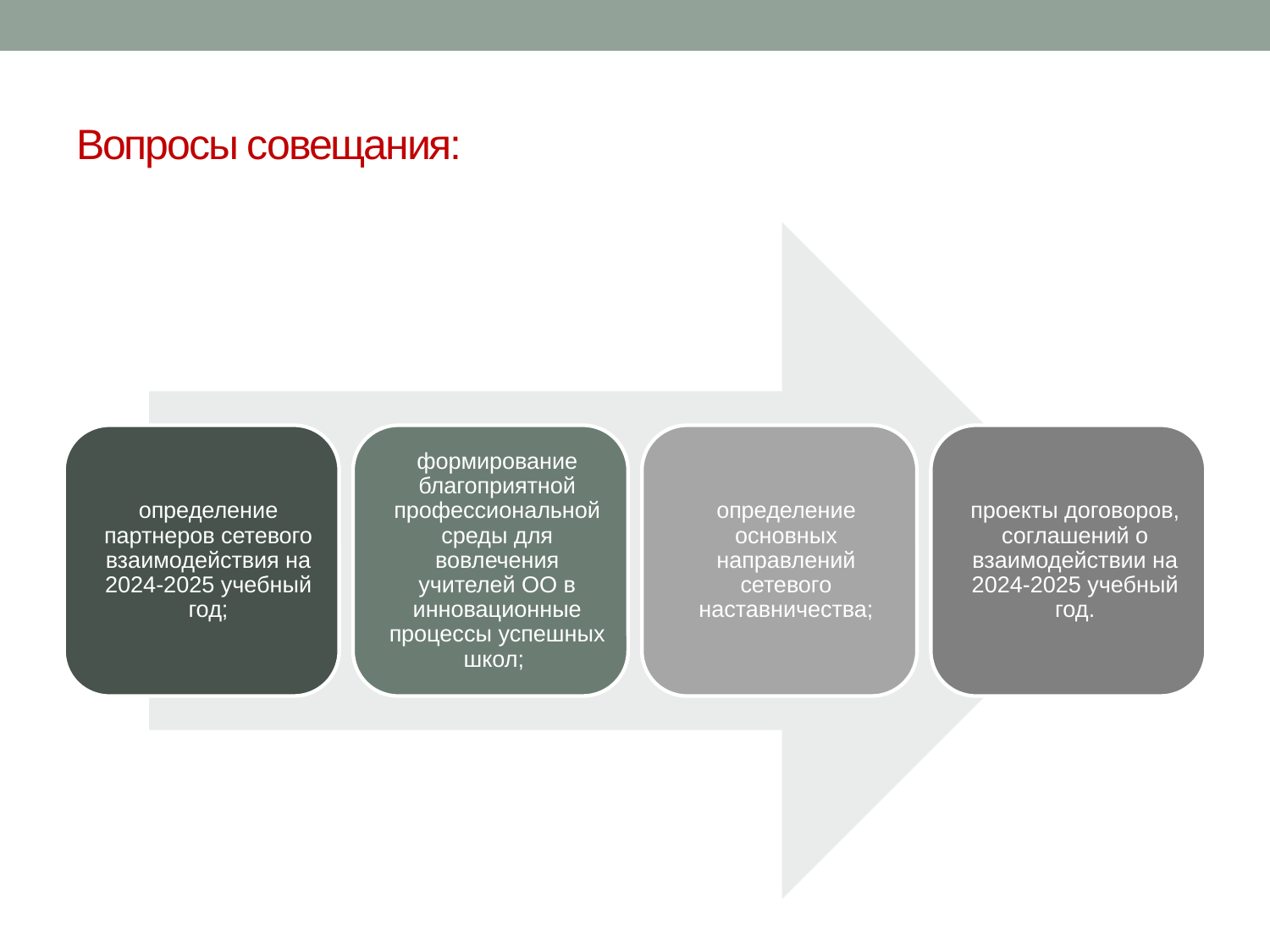

# Вопросы совещания:
определение партнеров сетевого взаимодействия на 2024-2025 учебный год;
формирование благоприятной профессиональной среды для вовлечения учителей ОО в инновационные процессы успешных школ;
определение основных направлений сетевого наставничества;
проекты договоров, соглашений о взаимодействии на 2024-2025 учебный год.